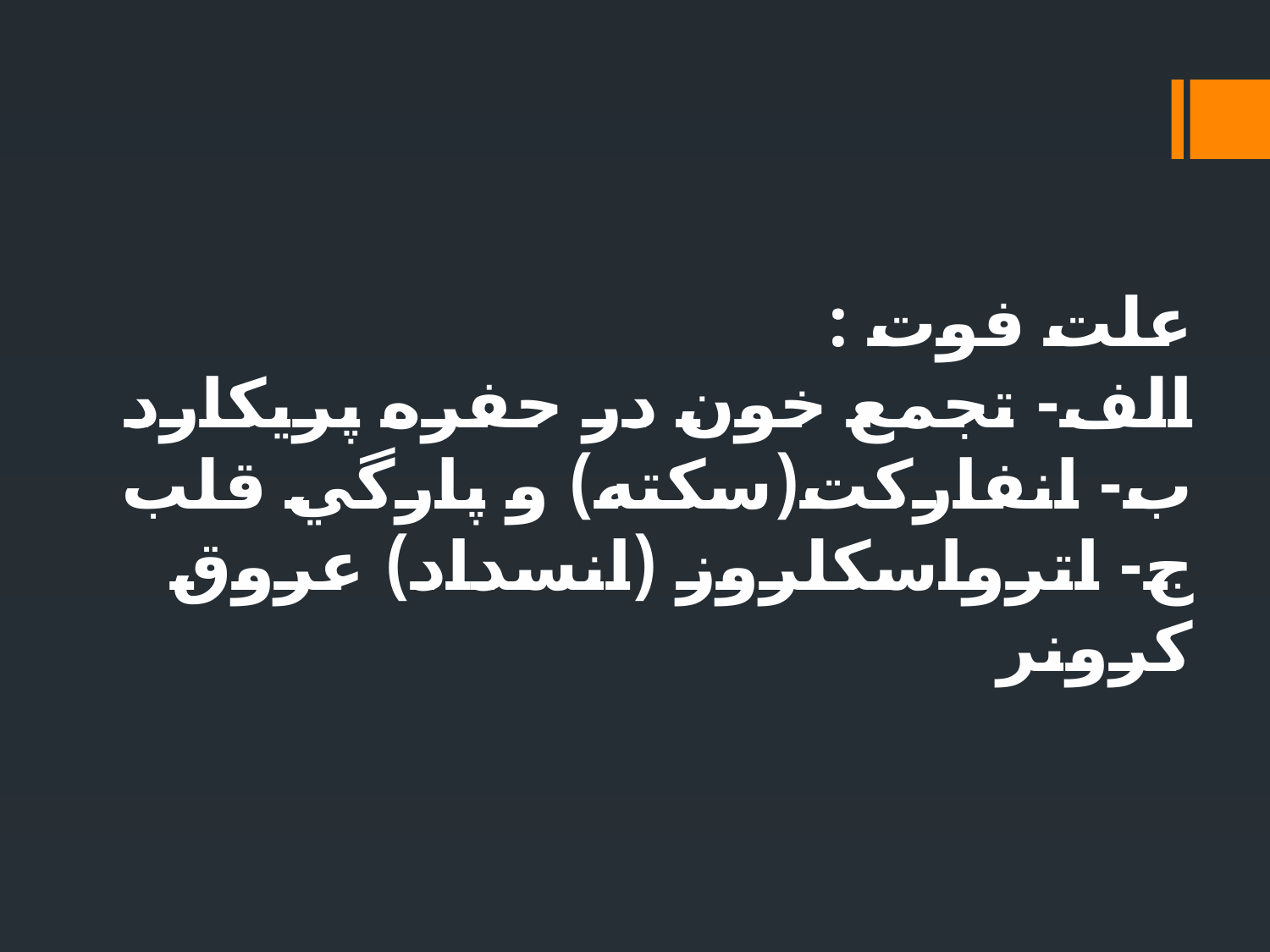

# علت فوت : الف- تجمع خون در حفره پريكارد ب- انفاركت(سكته) و پارگي قلب ج- اترواسكلروز (انسداد) عروق كرونر